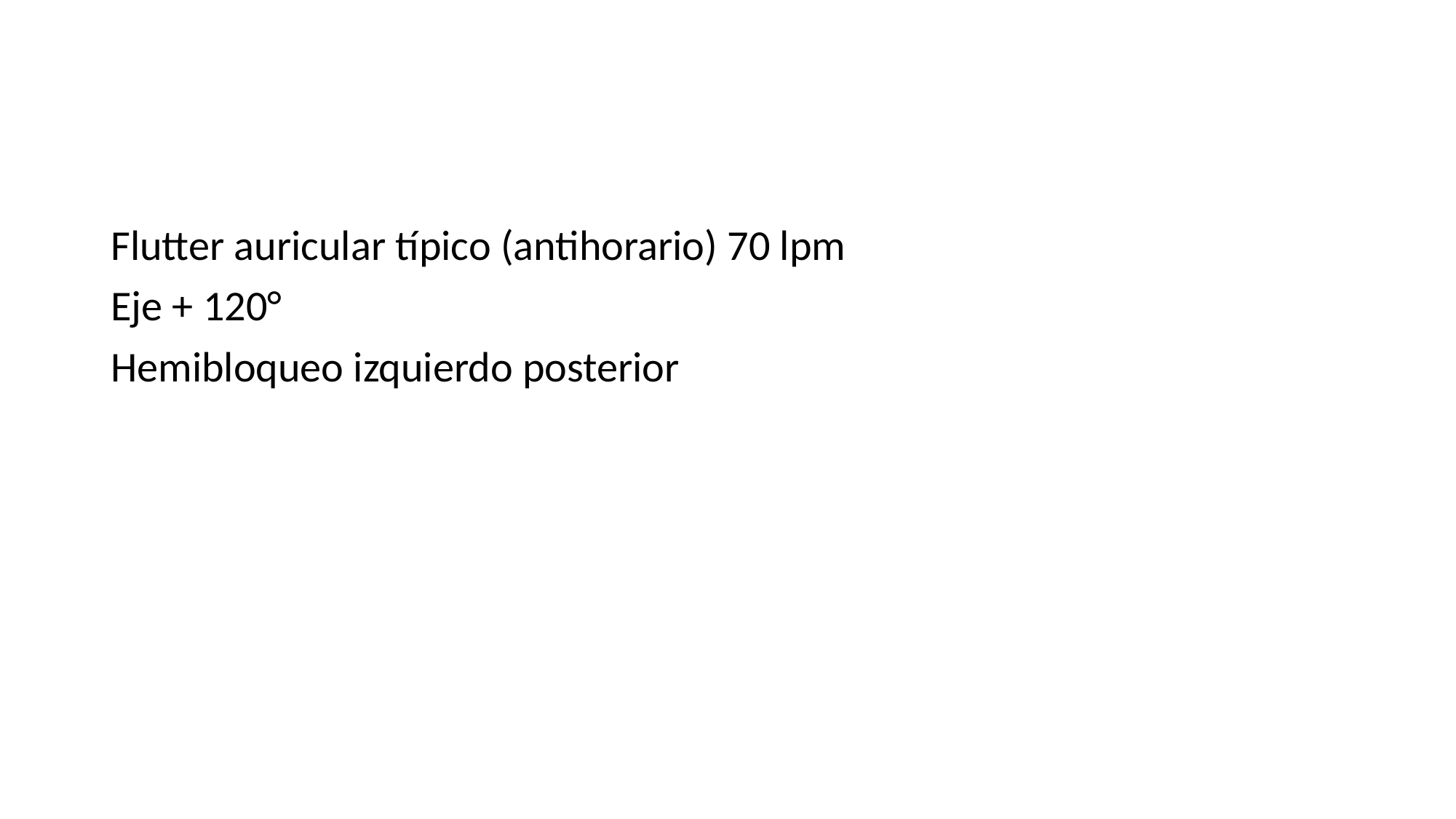

#
Flutter auricular típico (antihorario) 70 lpm
Eje + 120°
Hemibloqueo izquierdo posterior